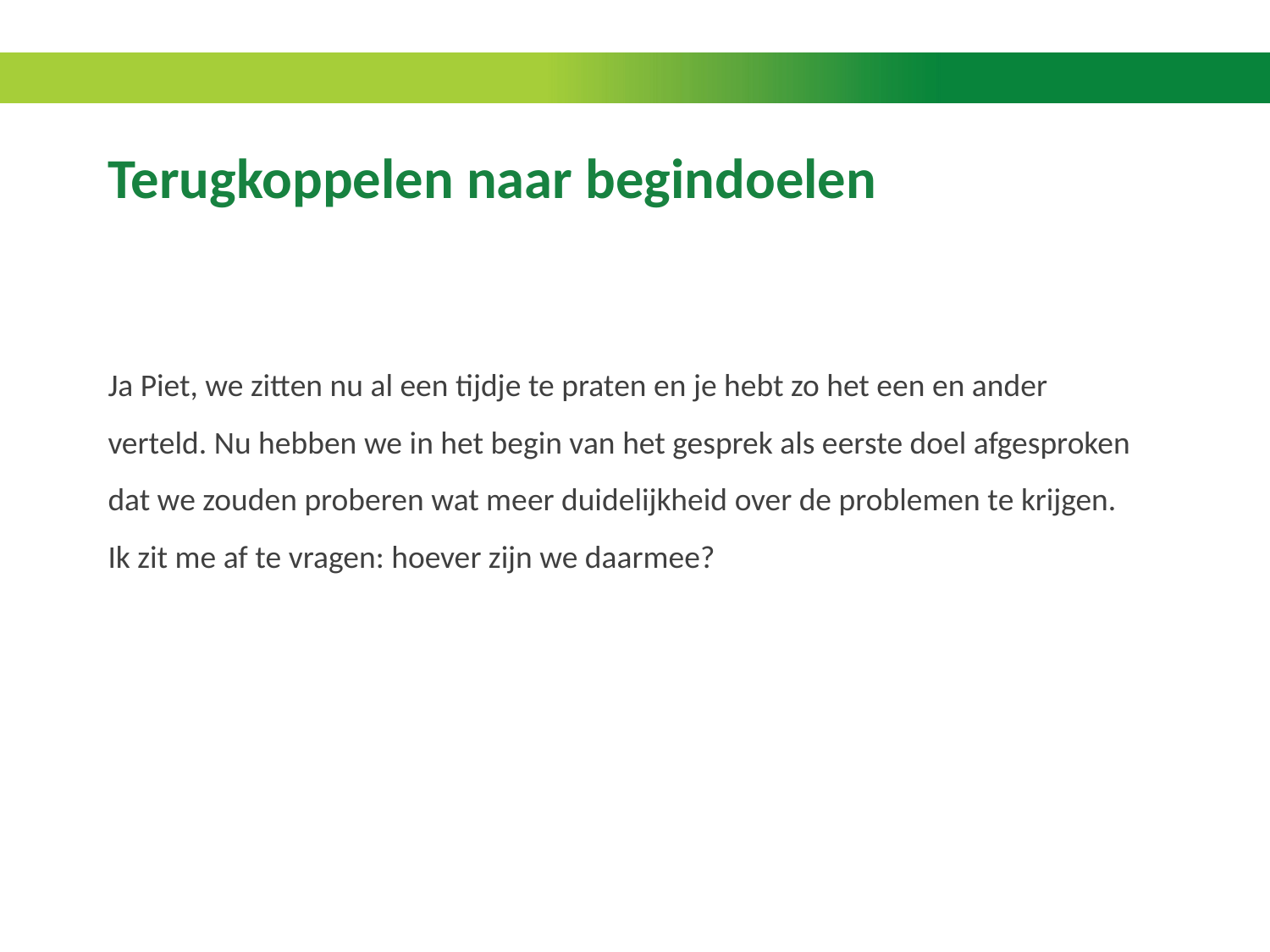

# Terugkoppelen naar begindoelen
Ja Piet, we zitten nu al een tijdje te praten en je hebt zo het een en ander verteld. Nu hebben we in het begin van het gesprek als eerste doel afgesproken dat we zouden proberen wat meer duidelijkheid over de problemen te krijgen. Ik zit me af te vragen: hoever zijn we daarmee?